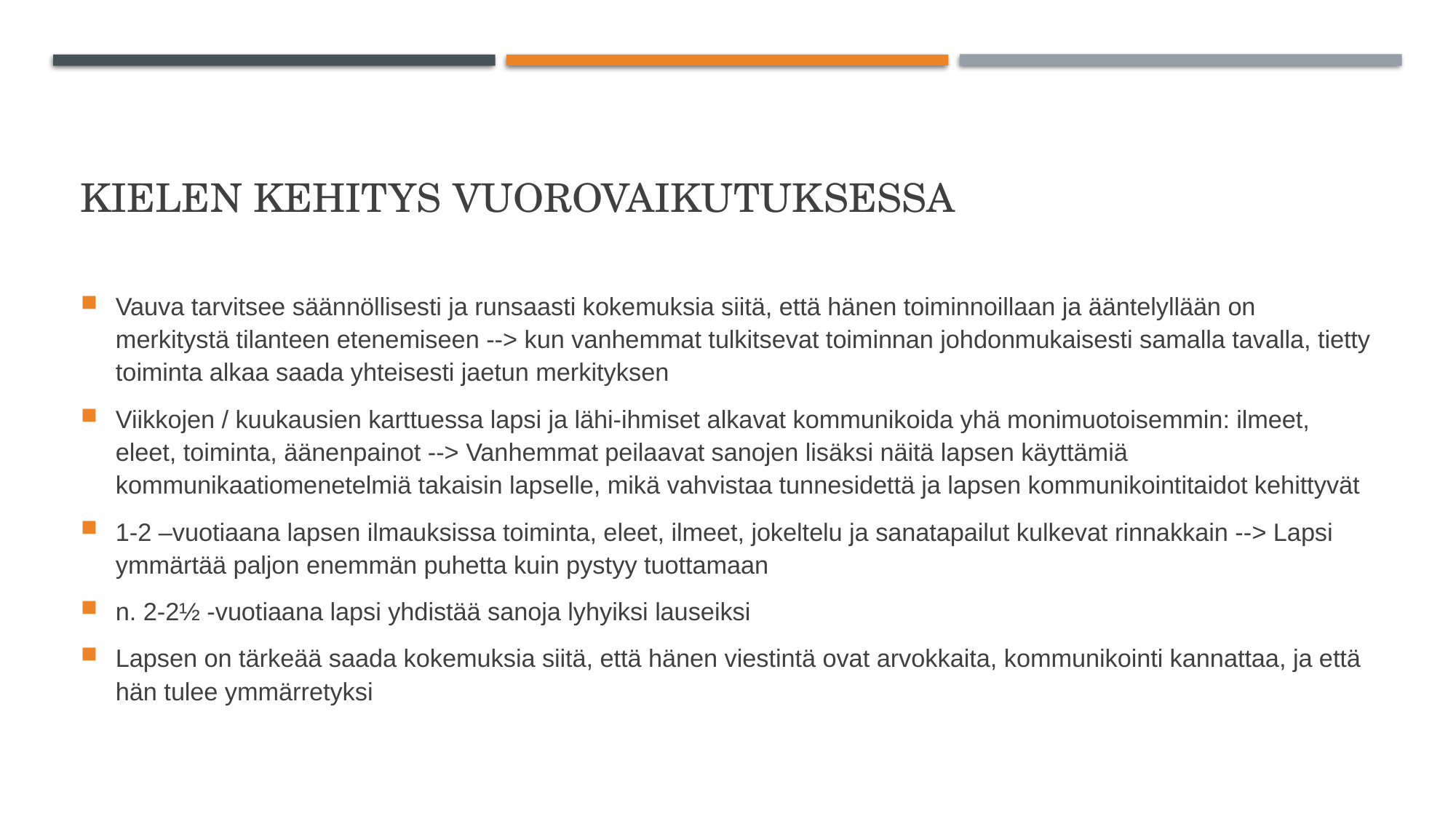

# Kielen kehitys vuorovaikutuksessa
Vauva tarvitsee säännöllisesti ja runsaasti kokemuksia siitä, että hänen toiminnoillaan ja ääntelyllään on merkitystä tilanteen etenemiseen --> kun vanhemmat tulkitsevat toiminnan johdonmukaisesti samalla tavalla, tietty toiminta alkaa saada yhteisesti jaetun merkityksen
Viikkojen / kuukausien karttuessa lapsi ja lähi-ihmiset alkavat kommunikoida yhä monimuotoisemmin: ilmeet, eleet, toiminta, äänenpainot --> Vanhemmat peilaavat sanojen lisäksi näitä lapsen käyttämiä kommunikaatiomenetelmiä takaisin lapselle, mikä vahvistaa tunnesidettä ja lapsen kommunikointitaidot kehittyvät
1-2 –vuotiaana lapsen ilmauksissa toiminta, eleet, ilmeet, jokeltelu ja sanatapailut kulkevat rinnakkain --> Lapsi ymmärtää paljon enemmän puhetta kuin pystyy tuottamaan
n. 2-2½ -vuotiaana lapsi yhdistää sanoja lyhyiksi lauseiksi
Lapsen on tärkeää saada kokemuksia siitä, että hänen viestintä ovat arvokkaita, kommunikointi kannattaa, ja että hän tulee ymmärretyksi